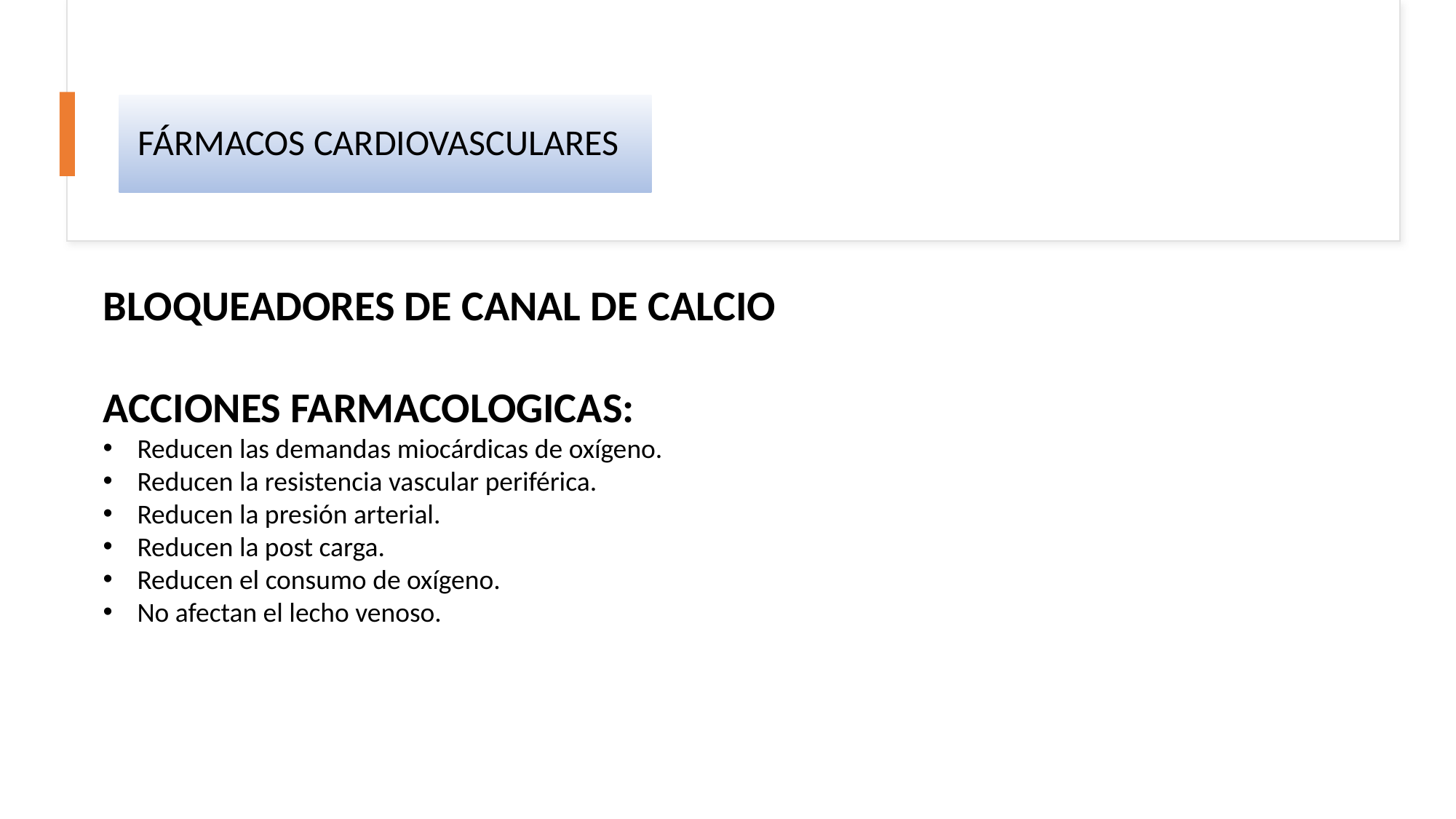

# FÁRMACOS CARDIOVASCULARES
BLOQUEADORES DE CANAL DE CALCIO

ACCIONES FARMACOLOGICAS:
Reducen las demandas miocárdicas de oxígeno.
Reducen la resistencia vascular periférica.
Reducen la presión arterial.
Reducen la post carga.
Reducen el consumo de oxígeno.
No afectan el lecho venoso.